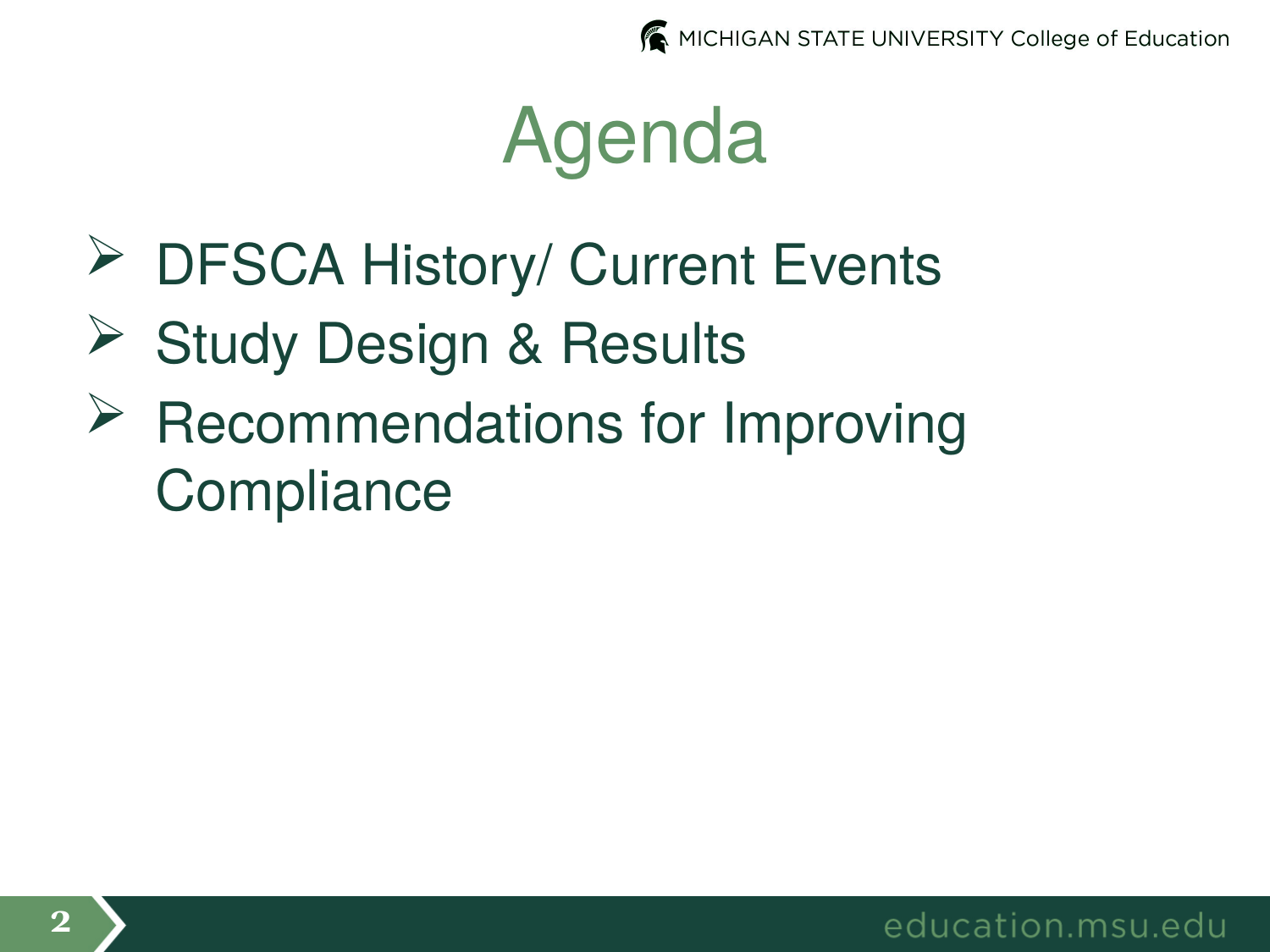

# Agenda
DFSCA History/ Current Events
Study Design & Results
Recommendations for Improving Compliance
2